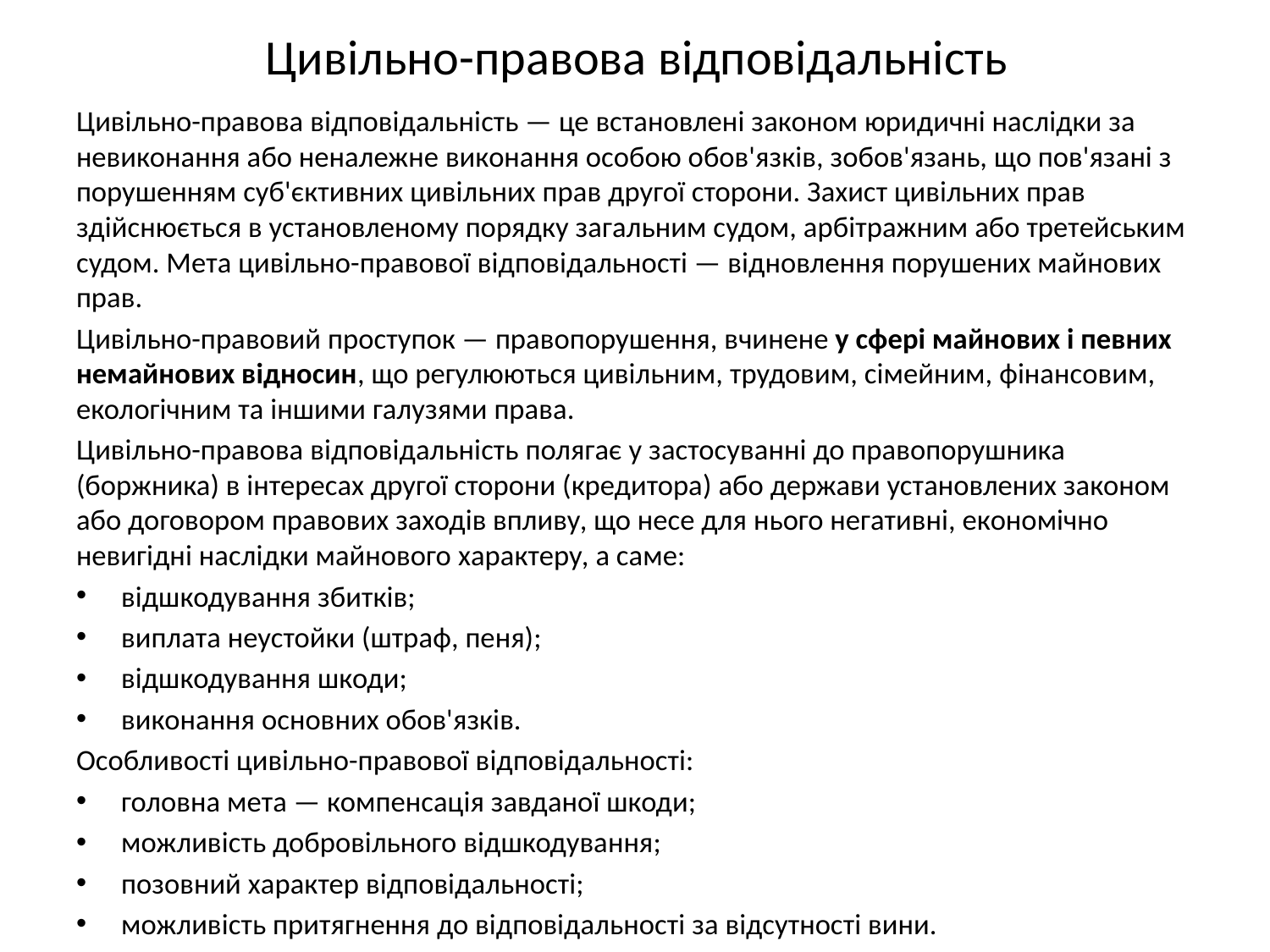

# Цивільно-правова відповідальність
Цивільно-правова відповідальність — це встановлені законом юридичні наслідки за невиконання або неналежне виконання особою обов'язків, зобов'язань, що пов'язані з порушенням суб'єктивних цивільних прав другої сторони. Захист цивільних прав здійснюється в установленому порядку загальним судом, арбітражним або третейським судом. Мета цивільно-правової відповідальності — відновлення порушених майнових прав.
Цивільно-правовий проступок — правопорушення, вчинене у сфері майнових і певних немайнових відносин, що регулюються цивільним, трудовим, сімейним, фінансовим, екологічним та іншими галузями права.
Цивільно-правова відповідальність полягає у застосуванні до правопорушника (боржника) в інтересах другої сторони (кредитора) або держави установлених законом або договором правових заходів впливу, що несе для нього негативні, економічно невигідні наслідки майнового характеру, а саме:
відшкодування збитків;
виплата неустойки (штраф, пеня);
відшкодування шкоди;
виконання основних обов'язків.
Особливості цивільно-правової відповідальності:
головна мета — компенсація завданої шкоди;
можливість добровільного відшкодування;
позовний характер відповідальності;
можливість притягнення до відповідальності за відсутності вини.